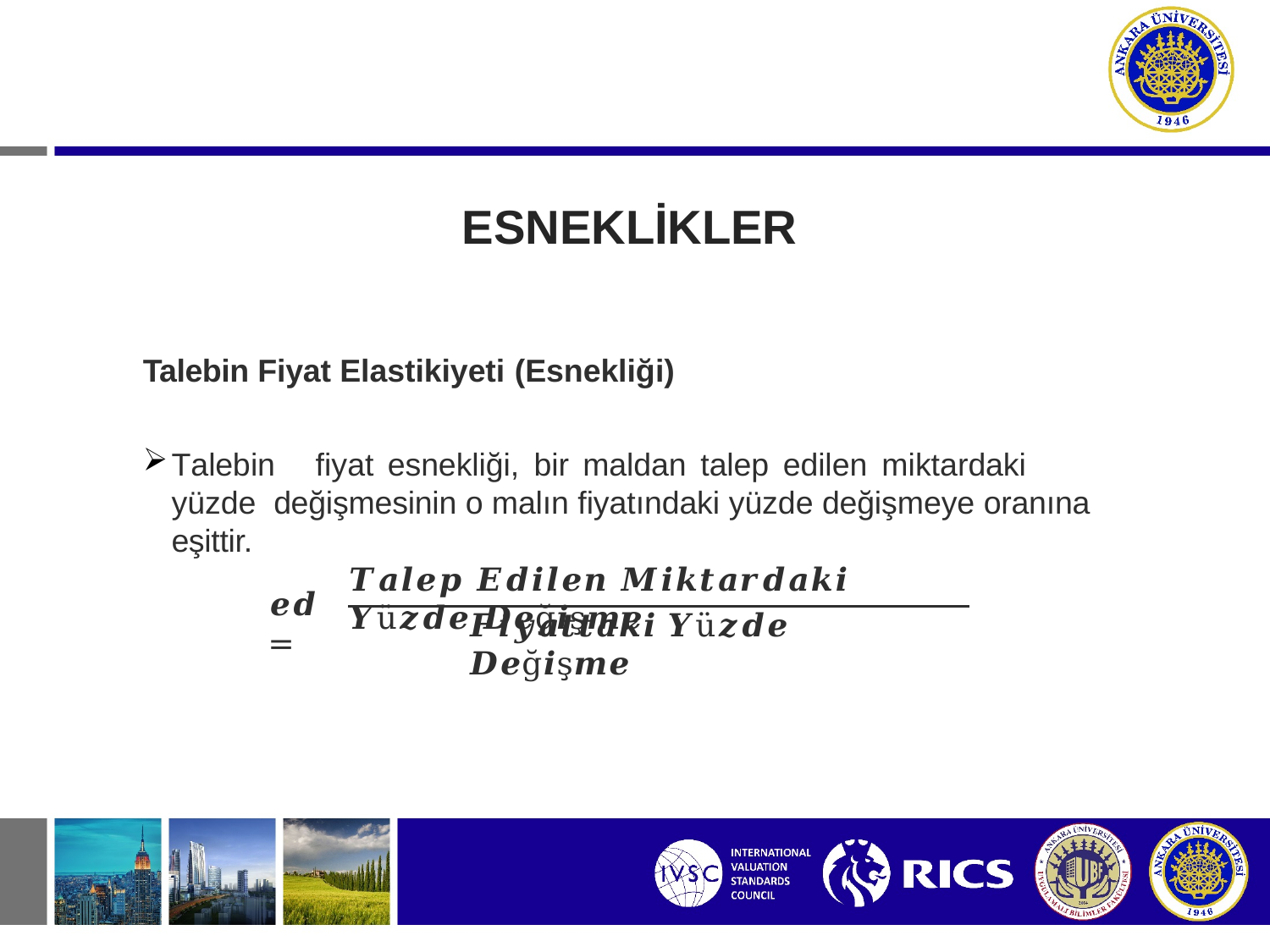

# ESNEKLİKLER
Talebin Fiyat Elastikiyeti (Esnekliği)

Talebin	fiyat	esnekliği,	bir	maldan	talep	edilen	miktardaki	yüzde  değişmesinin o malın fiyatındaki yüzde değişmeye oranına eşittir.
𝑻𝒂𝒍𝒆𝒑 𝑬𝒅𝒊𝒍𝒆𝒏 𝑴𝒊𝒌𝒕𝒂𝒓𝒅𝒂𝒌𝒊 𝒀ü𝒛𝒅𝒆 𝑫𝒆ğ𝒊ş𝒎𝒆
𝒆𝒅 =
𝑭𝒊𝒚𝒂𝒕𝒕𝒂𝒌𝒊 𝒀ü𝒛𝒅𝒆 𝑫𝒆ğ𝒊ş𝒎𝒆